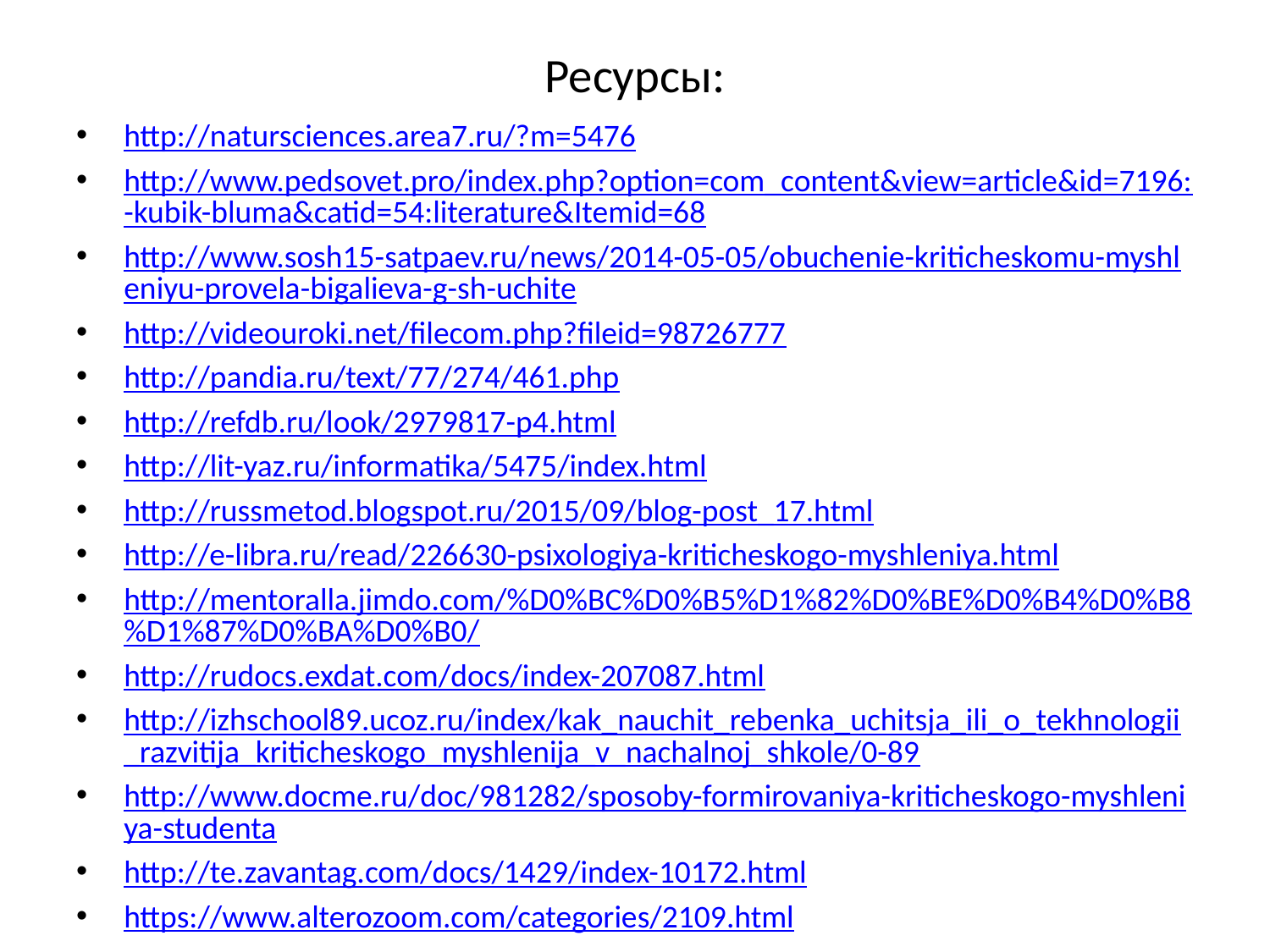

# Ресурсы:
http://natursciences.area7.ru/?m=5476
http://www.pedsovet.pro/index.php?option=com_content&view=article&id=7196:-kubik-bluma&catid=54:literature&Itemid=68
http://www.sosh15-satpaev.ru/news/2014-05-05/obuchenie-kriticheskomu-myshleniyu-provela-bigalieva-g-sh-uchite
http://videouroki.net/filecom.php?fileid=98726777
http://pandia.ru/text/77/274/461.php
http://refdb.ru/look/2979817-p4.html
http://lit-yaz.ru/informatika/5475/index.html
http://russmetod.blogspot.ru/2015/09/blog-post_17.html
http://e-libra.ru/read/226630-psixologiya-kriticheskogo-myshleniya.html
http://mentoralla.jimdo.com/%D0%BC%D0%B5%D1%82%D0%BE%D0%B4%D0%B8%D1%87%D0%BA%D0%B0/
http://rudocs.exdat.com/docs/index-207087.html
http://izhschool89.ucoz.ru/index/kak_nauchit_rebenka_uchitsja_ili_o_tekhnologii_razvitija_kriticheskogo_myshlenija_v_nachalnoj_shkole/0-89
http://www.docme.ru/doc/981282/sposoby-formirovaniya-kriticheskogo-myshleniya-studenta
http://te.zavantag.com/docs/1429/index-10172.html
https://www.alterozoom.com/categories/2109.html